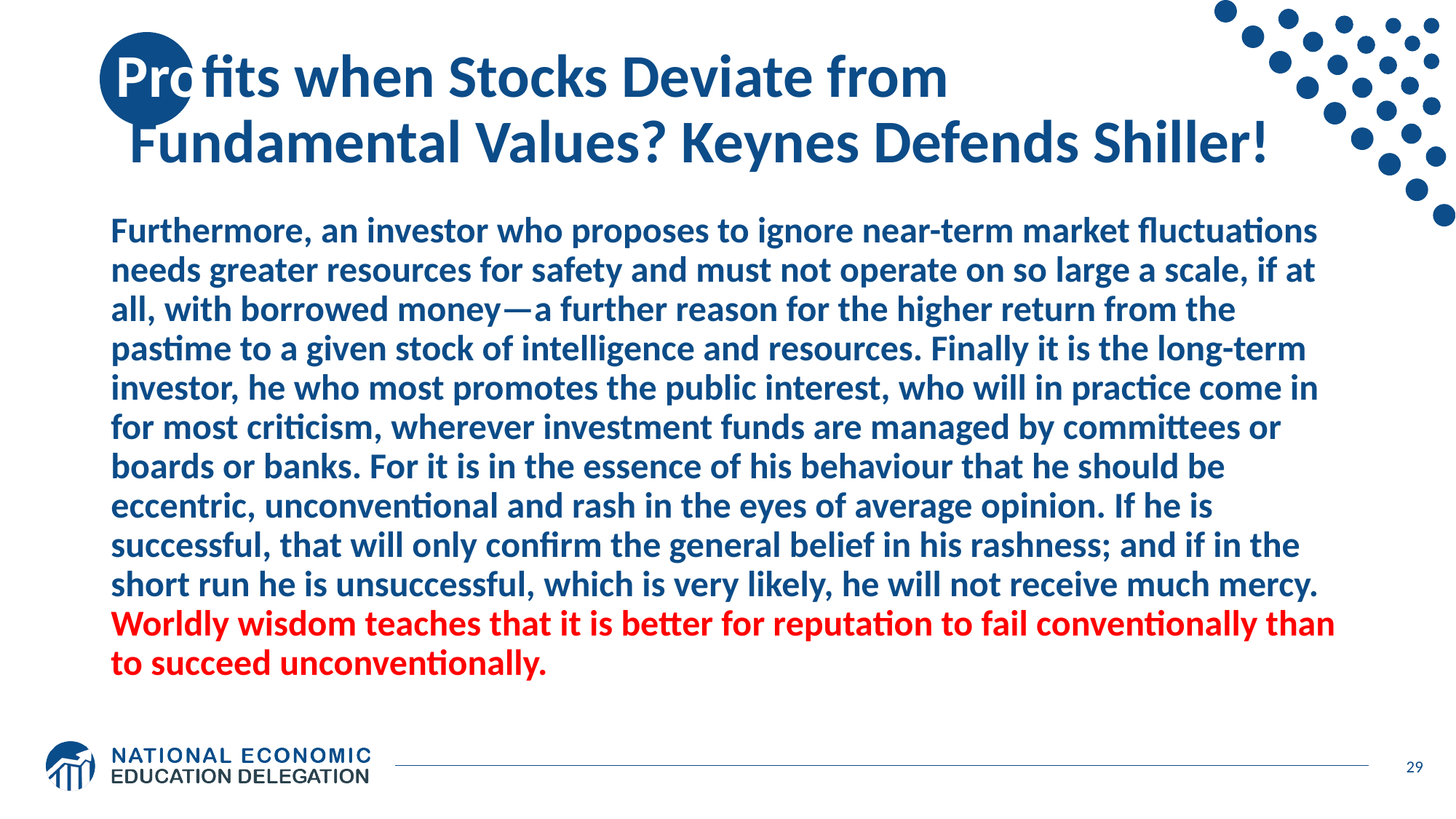

# Profits when Stocks Deviate from Fundamental Values? Keynes Defends Shiller!
Furthermore, an investor who proposes to ignore near-term market fluctuations needs greater resources for safety and must not operate on so large a scale, if at all, with borrowed money—a further reason for the higher return from the pastime to a given stock of intelligence and resources. Finally it is the long-term investor, he who most promotes the public interest, who will in practice come in for most criticism, wherever investment funds are managed by committees or boards or banks. For it is in the essence of his behaviour that he should be eccentric, unconventional and rash in the eyes of average opinion. If he is successful, that will only confirm the general belief in his rashness; and if in the short run he is unsuccessful, which is very likely, he will not receive much mercy.  Worldly wisdom teaches that it is better for reputation to fail conventionally than to succeed unconventionally.
29